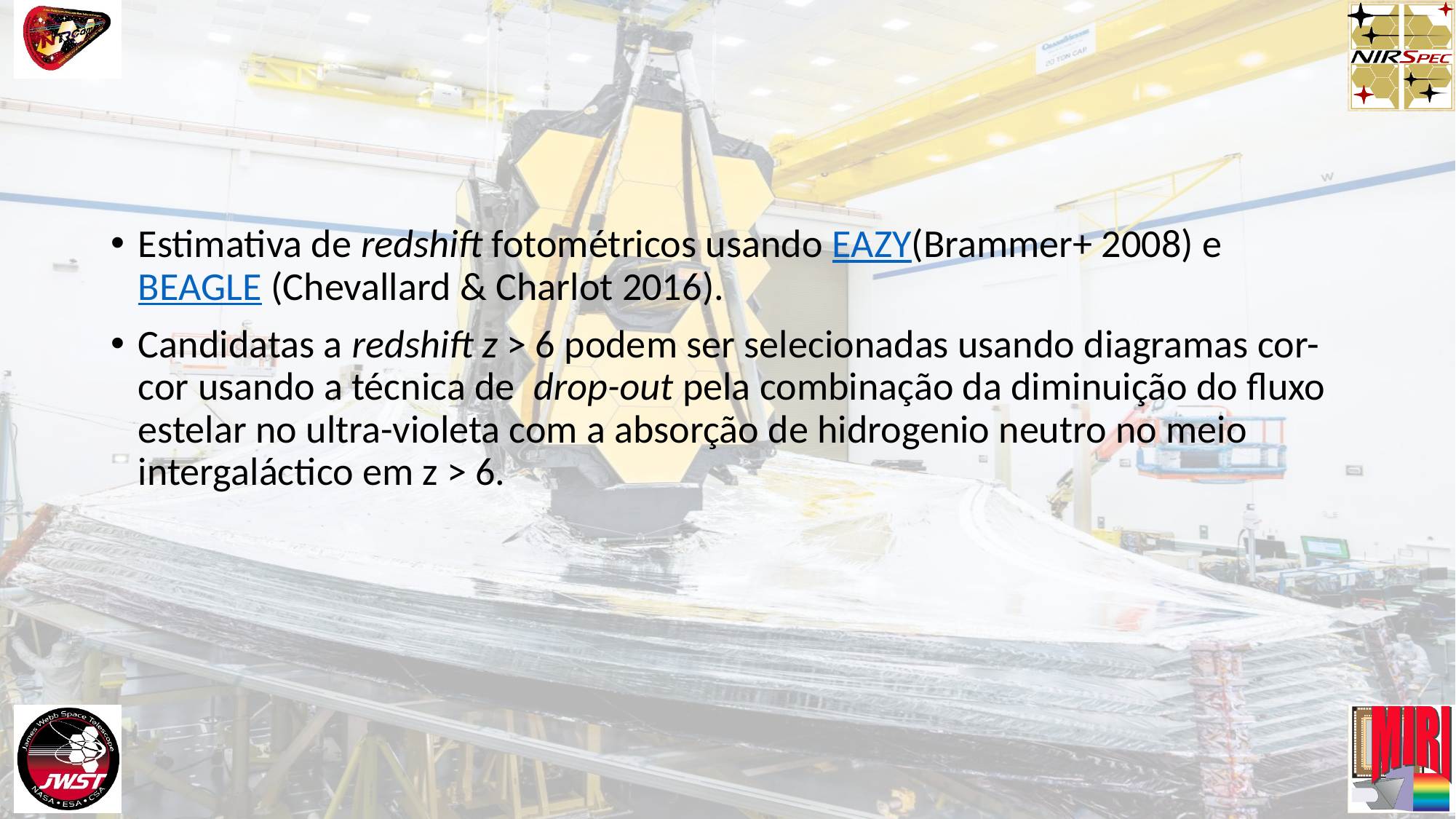

#
Estimativa de redshift fotométricos usando EAZY(Brammer+ 2008) e BEAGLE (Chevallard & Charlot 2016).
Candidatas a redshift z > 6 podem ser selecionadas usando diagramas cor-cor usando a técnica de  drop-out pela combinação da diminuição do fluxo estelar no ultra-violeta com a absorção de hidrogenio neutro no meio intergaláctico em z > 6.